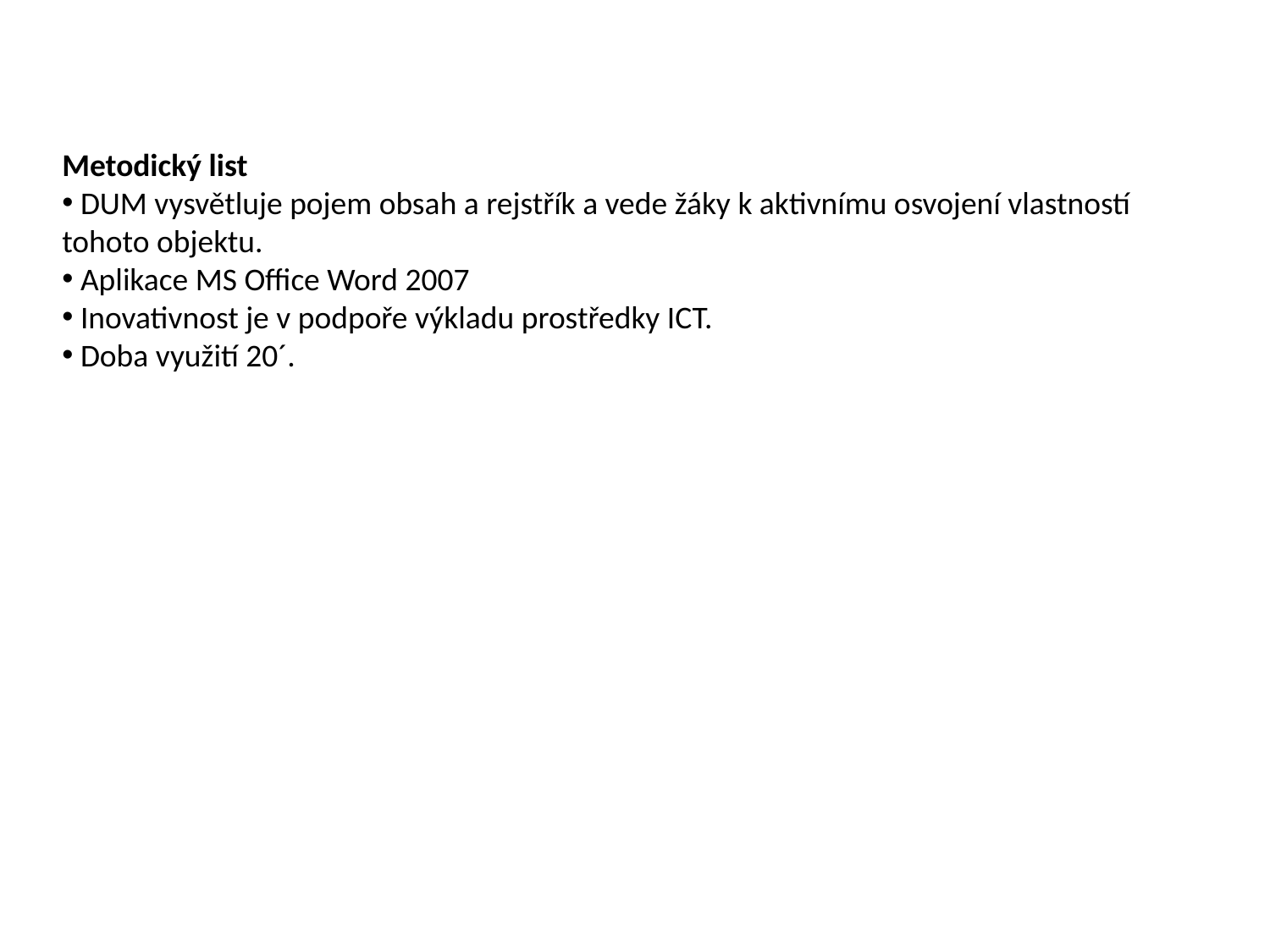

Metodický list
 DUM vysvětluje pojem obsah a rejstřík a vede žáky k aktivnímu osvojení vlastností tohoto objektu.
 Aplikace MS Office Word 2007
 Inovativnost je v podpoře výkladu prostředky ICT.
 Doba využití 20´.